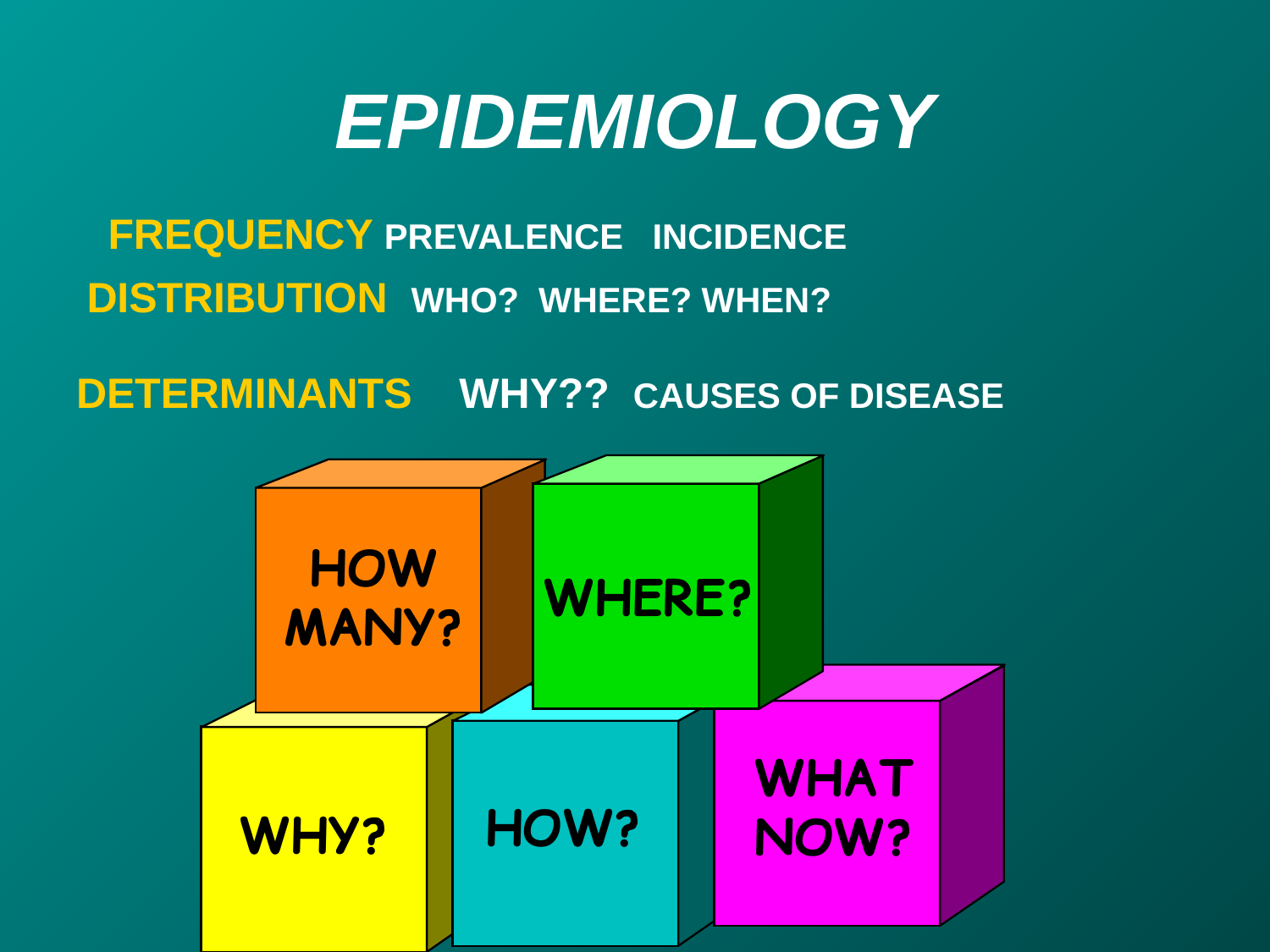

# EPIDEMIOLOGY
FREQUENCY PREVALENCE   INCIDENCE
DISTRIBUTION  WHO?  WHERE? WHEN?
DETERMINANTS    WHY??  CAUSES OF DISEASE

HOW MANY?
WHERE?

WHAT NOW?
HOW?
WHY?